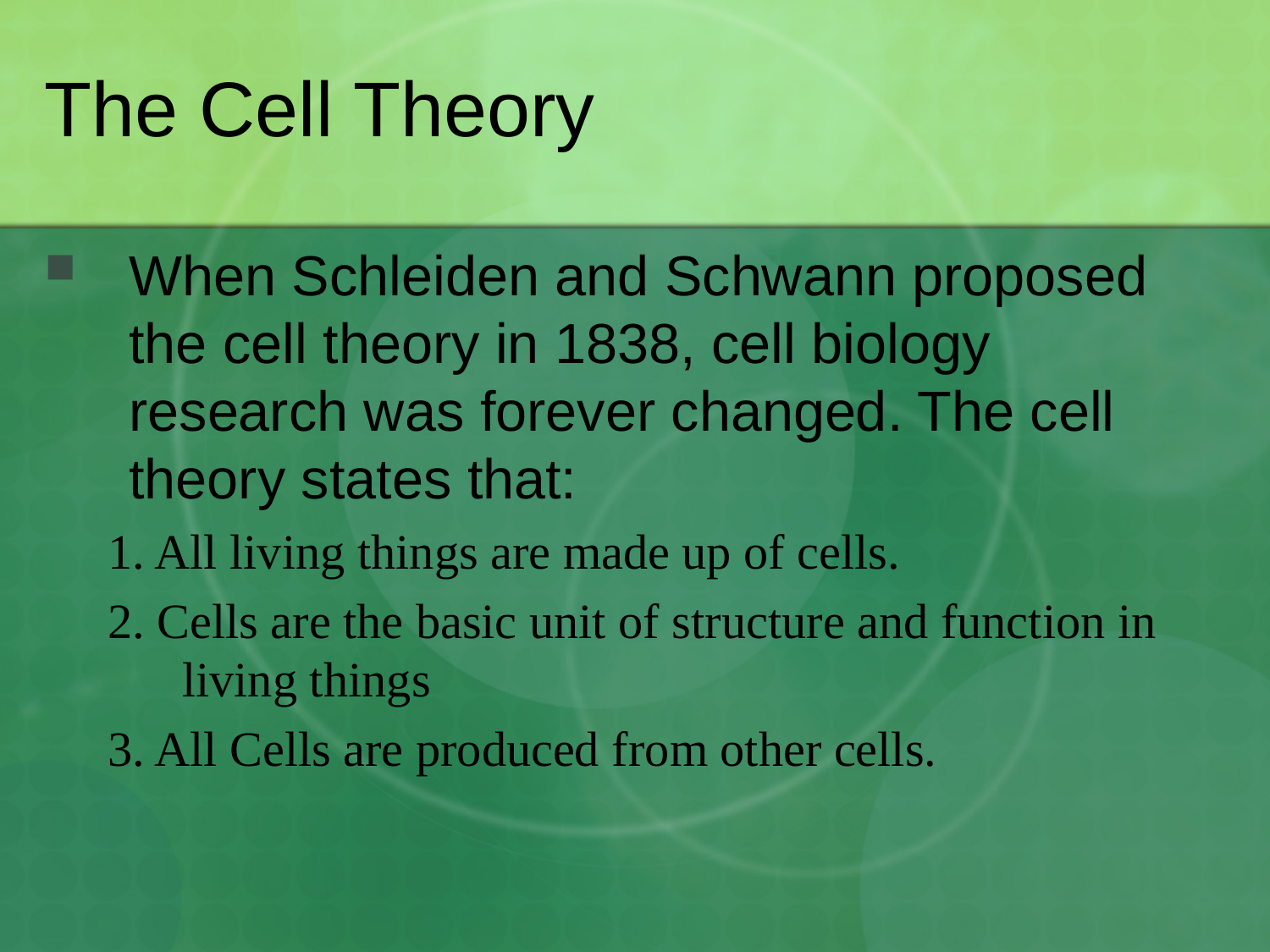

# The Cell Theory
When Schleiden and Schwann proposed the cell theory in 1838, cell biology research was forever changed. The cell theory states that:
1. All living things are made up of cells.
2. Cells are the basic unit of structure and function in living things
3. All Cells are produced from other cells.